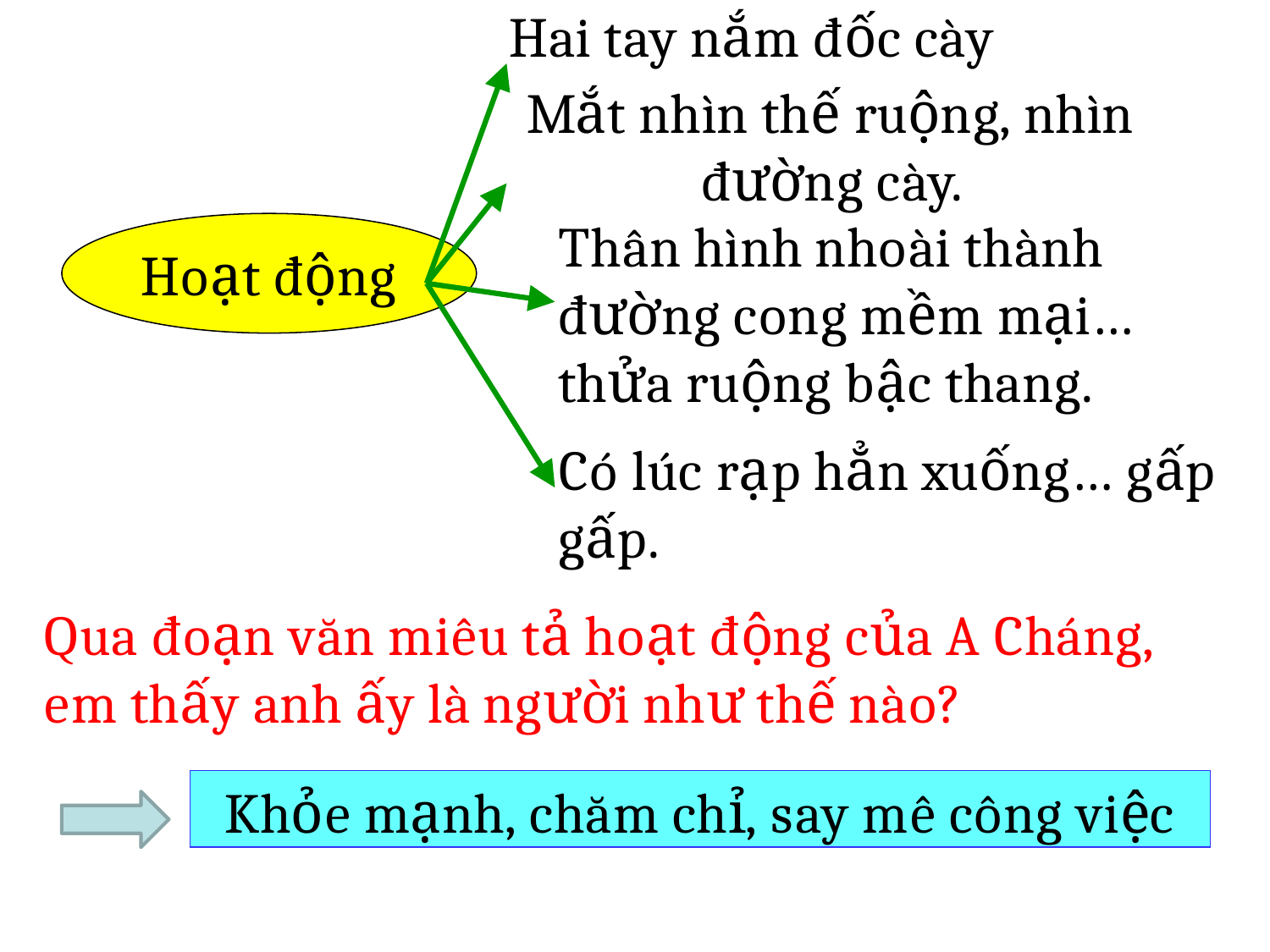

Hai tay nắm đốc cày
Mắt nhìn thế ruộng, nhìn đường cày.
Thân hình nhoài thành đường cong mềm mại… thửa ruộng bậc thang.
Hoạt động
Có lúc rạp hẳn xuống… gấp gấp.
Qua đoạn văn miêu tả hoạt động của A Cháng, em thấy anh ấy là người như thế nào?
Khỏe mạnh, chăm chỉ, say mê công việc